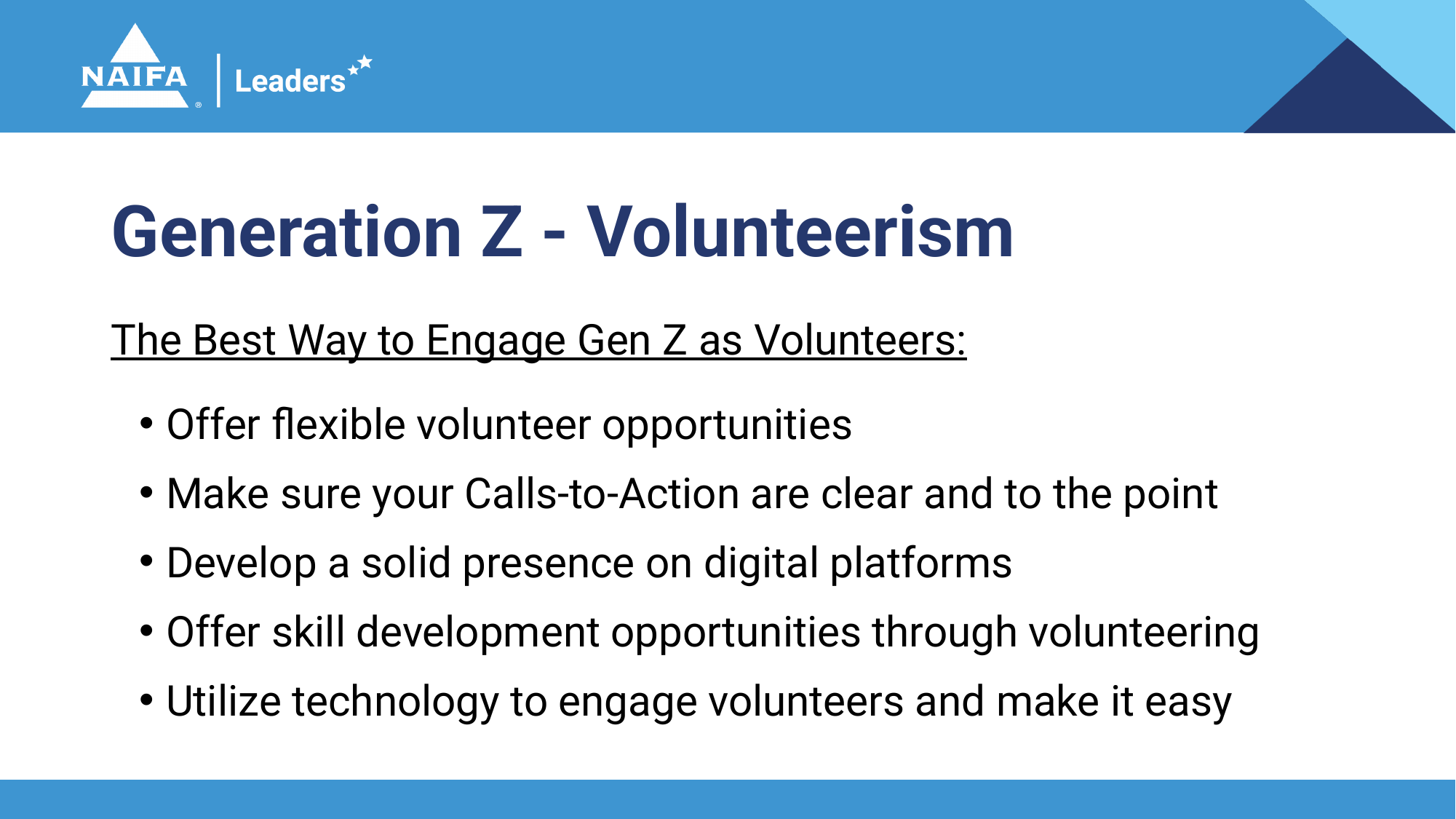

# Generation Z - Volunteerism
The Best Way to Engage Gen Z as Volunteers:
Offer flexible volunteer opportunities
Make sure your Calls-to-Action are clear and to the point
Develop a solid presence on digital platforms
Offer skill development opportunities through volunteering
Utilize technology to engage volunteers and make it easy